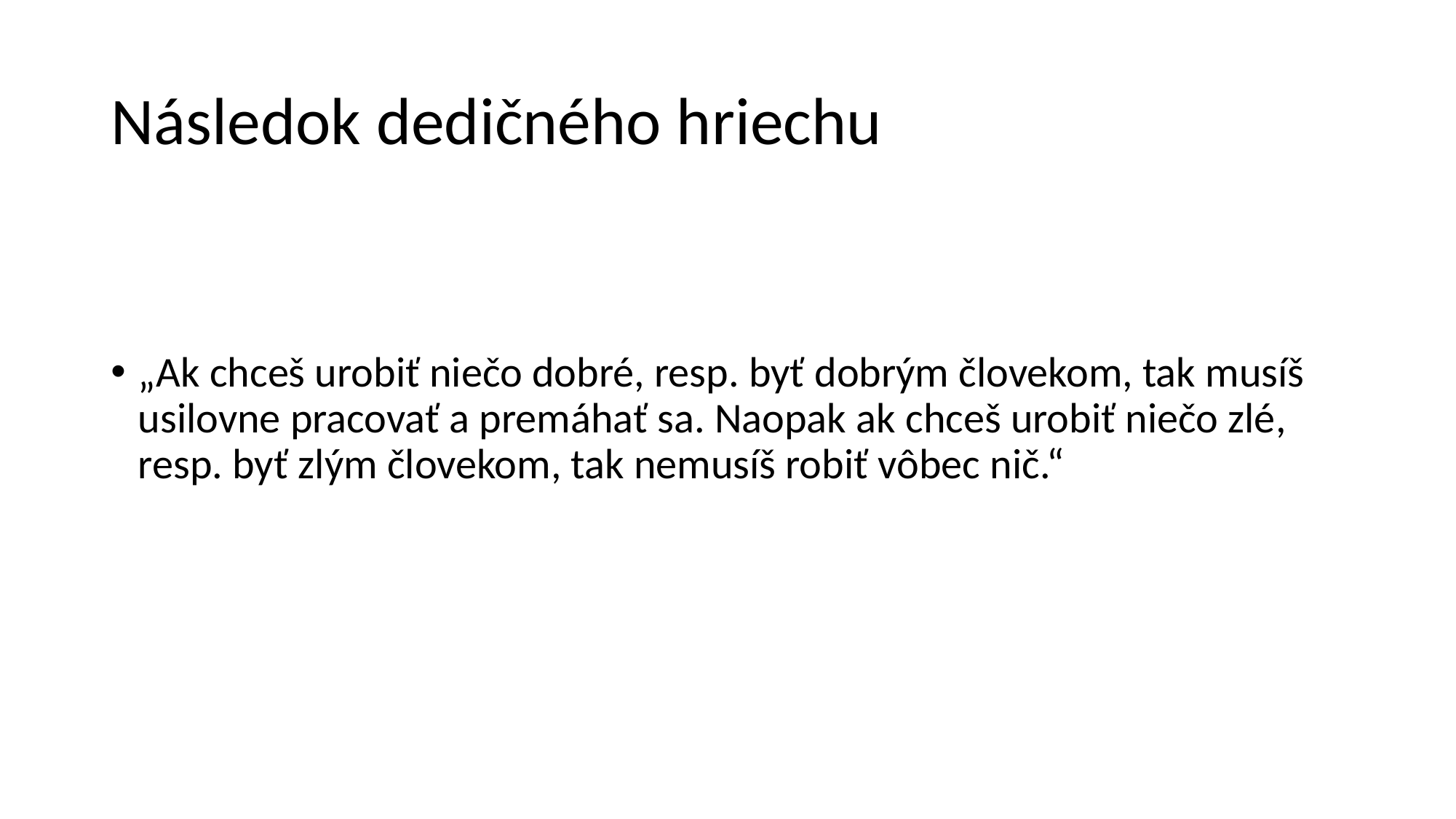

# Následok dedičného hriechu

„Ak chceš urobiť niečo dobré, resp. byť dobrým človekom, tak musíš usilovne pracovať a premáhať sa. Naopak ak chceš urobiť niečo zlé, resp. byť zlým človekom, tak nemusíš robiť vôbec nič.“